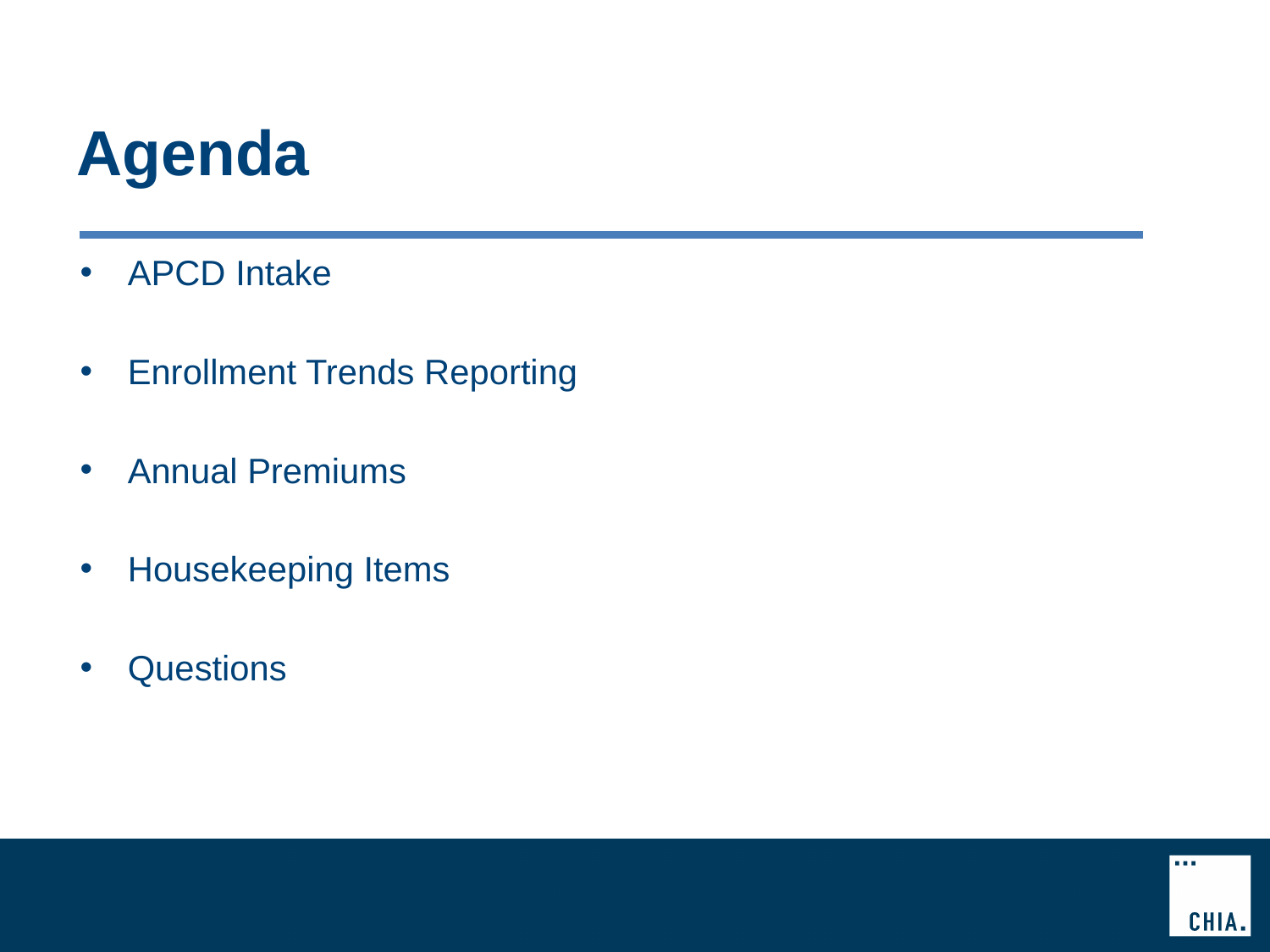

# Agenda
APCD Intake

Enrollment Trends Reporting

Annual Premiums

Housekeeping Items

Questions